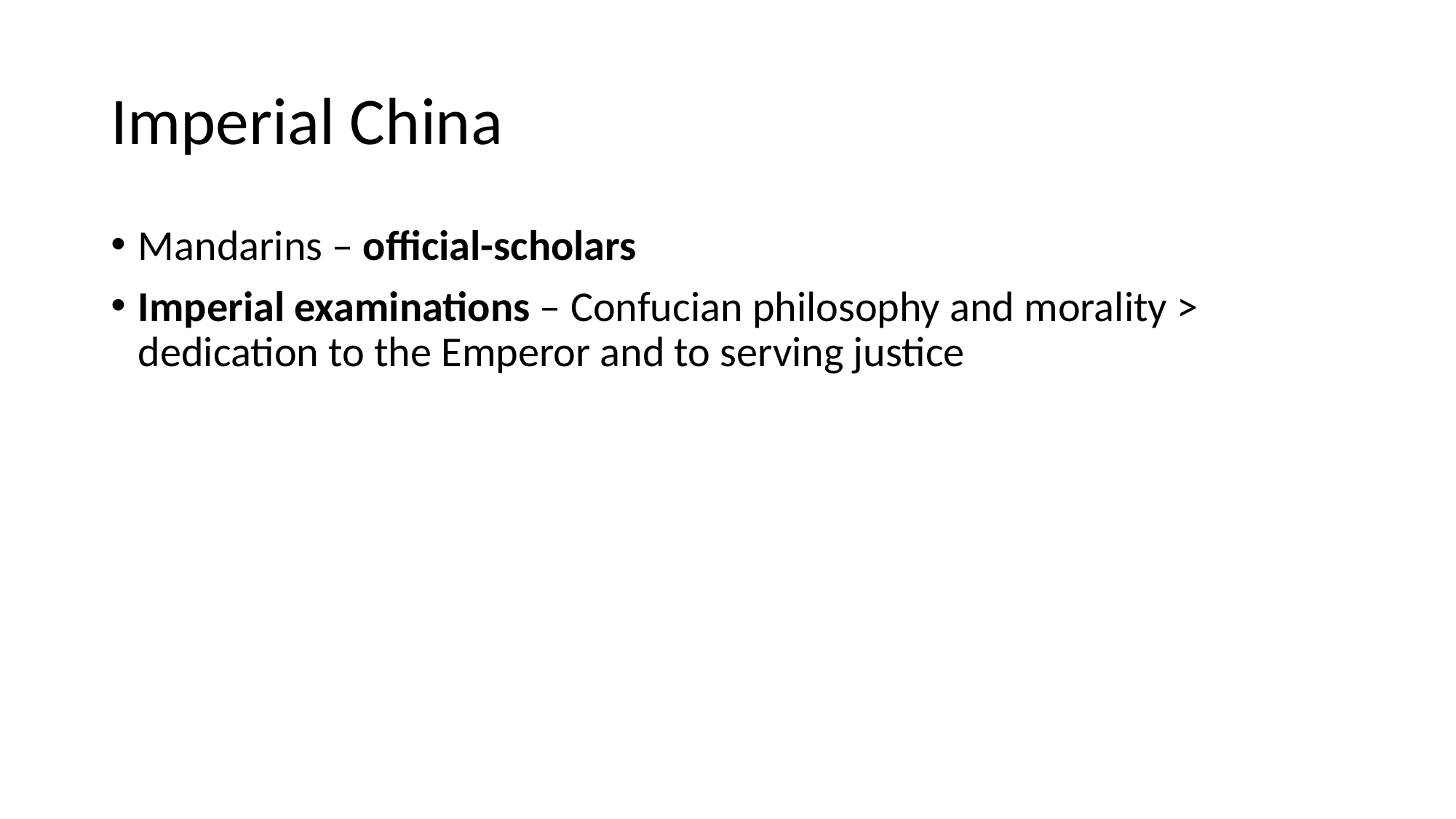

# Imperial China
Mandarins – official-scholars
Imperial examinations – Confucian philosophy and morality > dedication to the Emperor and to serving justice